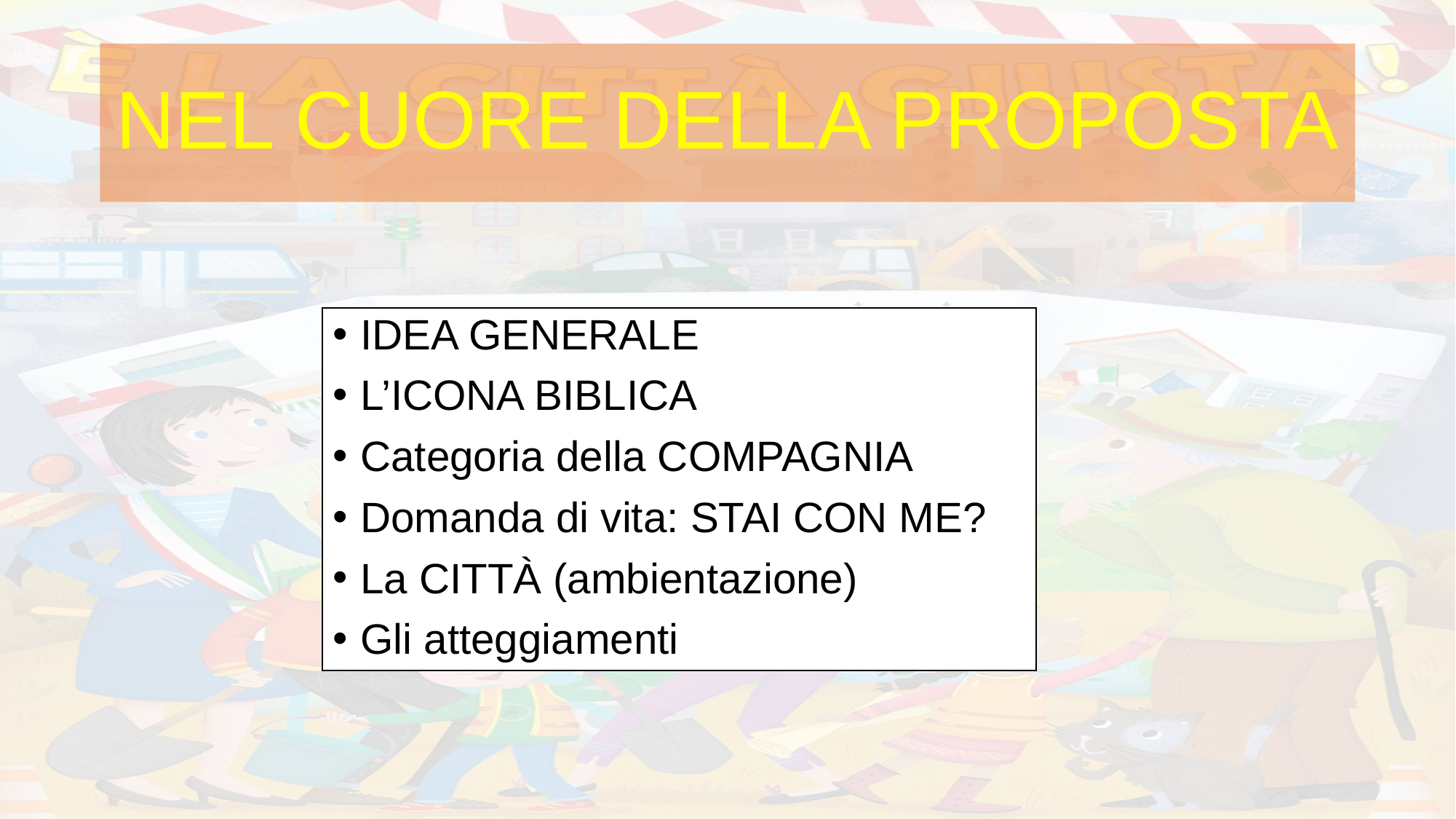

# NEL CUORE DELLA PROPOSTA
IDEA GENERALE
L’ICONA BIBLICA
Categoria della COMPAGNIA
Domanda di vita: STAI CON ME?
La CITTÀ (ambientazione)
Gli atteggiamenti